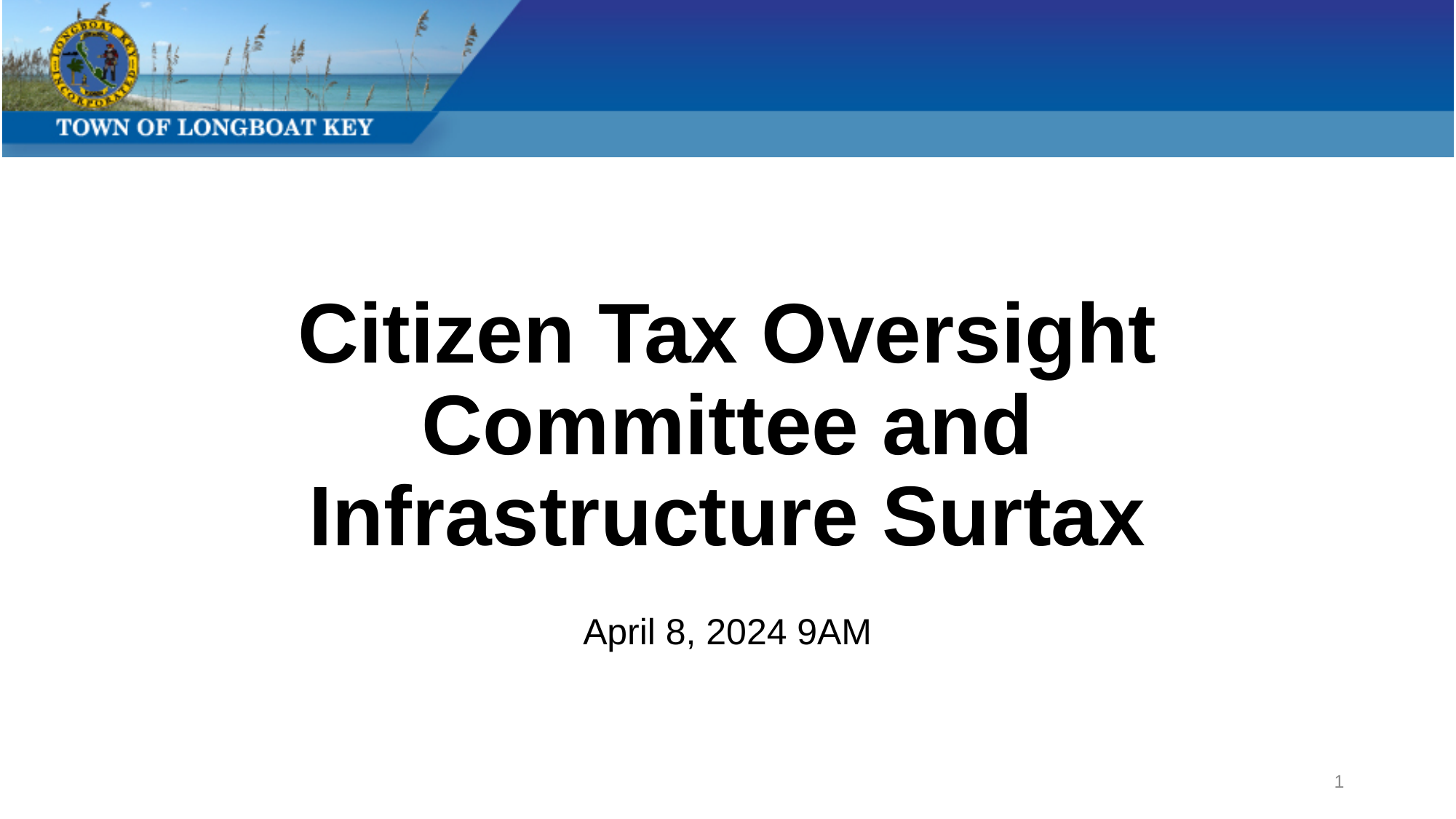

# Citizen Tax Oversight Committee and Infrastructure Surtax
April 8, 2024 9AM
1